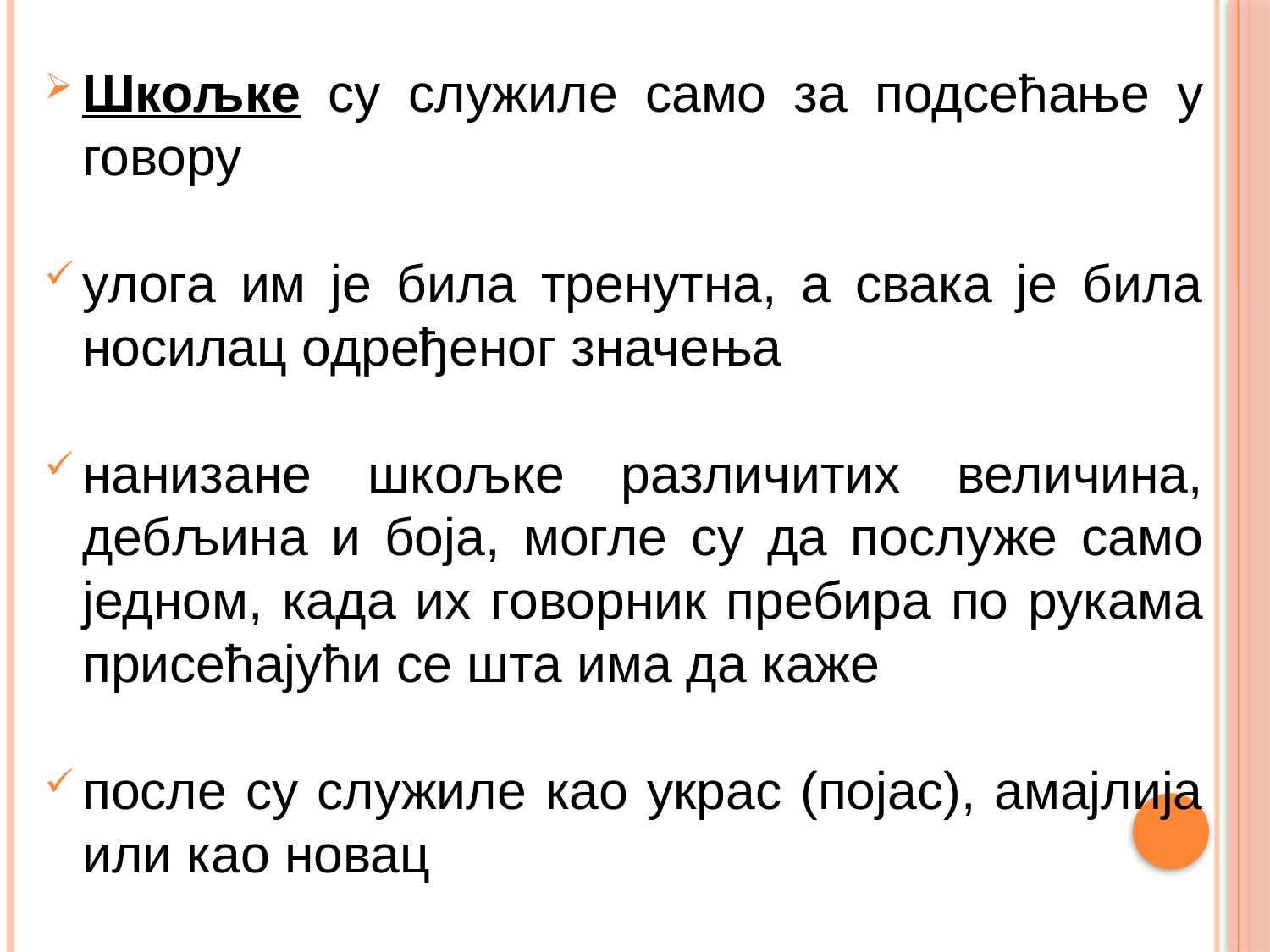

Шкољке су служиле само за подсећање у говору

улога им је била тренутна, а свака је била носилац одређеног значења

нанизане шкољке различитих величина, дебљина и боја, могле су да послуже само једном, када их говорник пребира по рукама присећајући се шта има да каже

после су служиле као украс (појас), амајлија или као новац